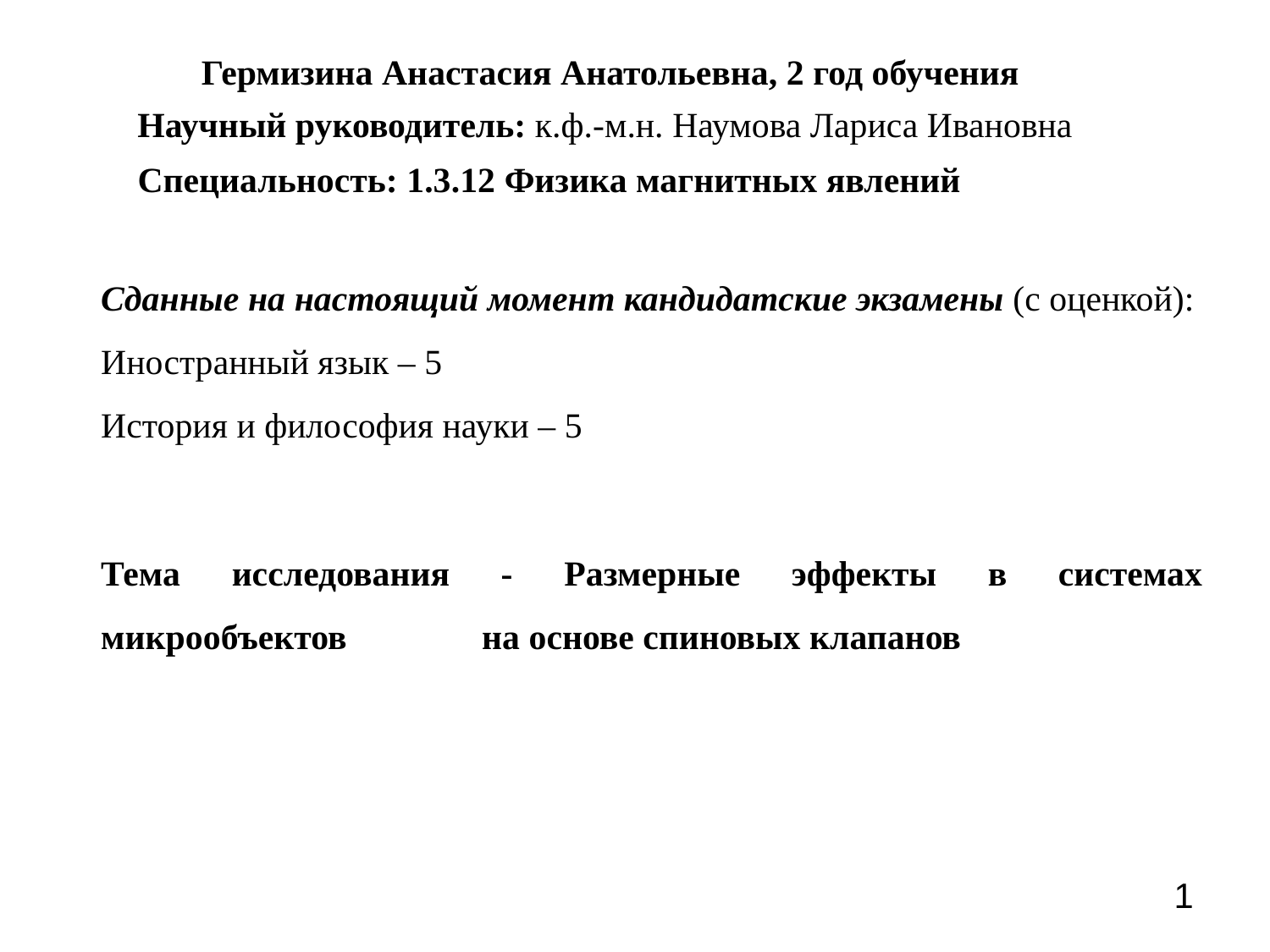

# Гермизина Анастасия Анатольевна, 2 год обучения
Научный руководитель: к.ф.-м.н. Наумова Лариса Ивановна
Специальность: 1.3.12 Физика магнитных явлений
Сданные на настоящий момент кандидатские экзамены (с оценкой):
Иностранный язык – 5
История и философия науки – 5

Тема исследования - Размерные эффекты в системах микрообъектов 	на основе спиновых клапанов

1